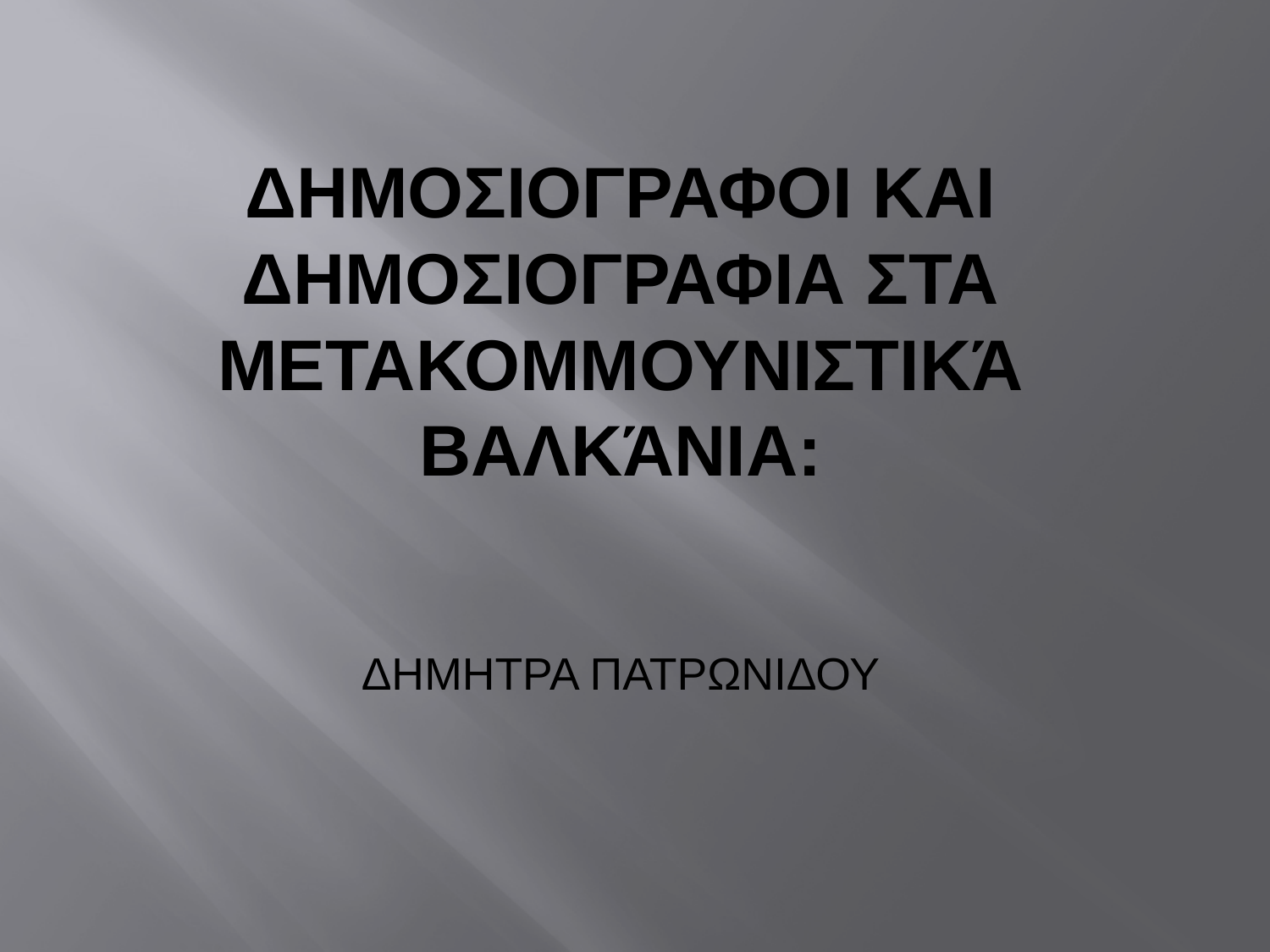

# δημοσιογραφοι και δημοσιογραφια στα μετακομμουνιστικά Βαλκάνια: ΔΗΜΗΤΡΑ ΠΑΤΡΩΝΙΔΟΥ